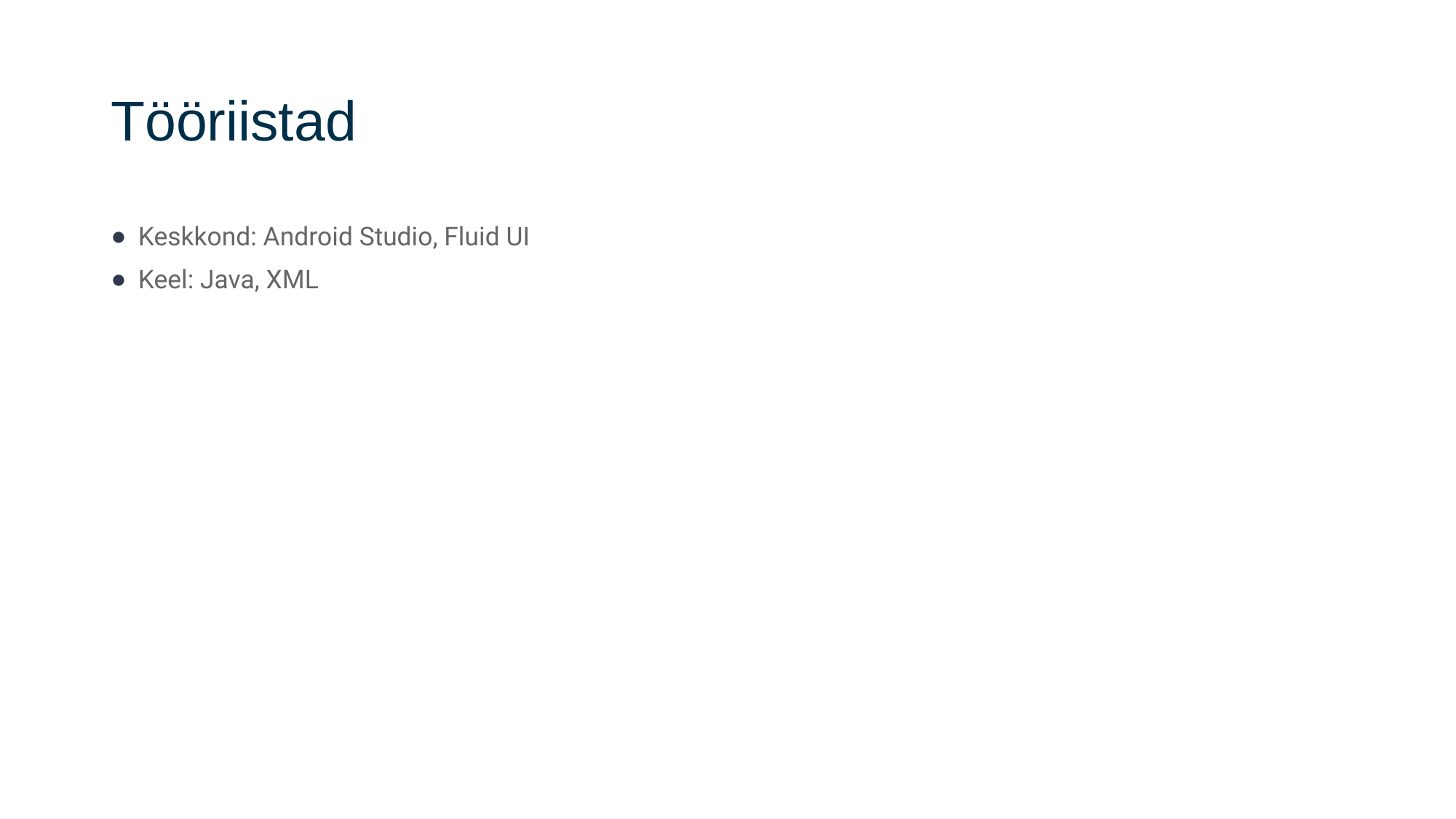

# Tööriistad
Keskkond: Android Studio, Fluid UI
Keel: Java, XML